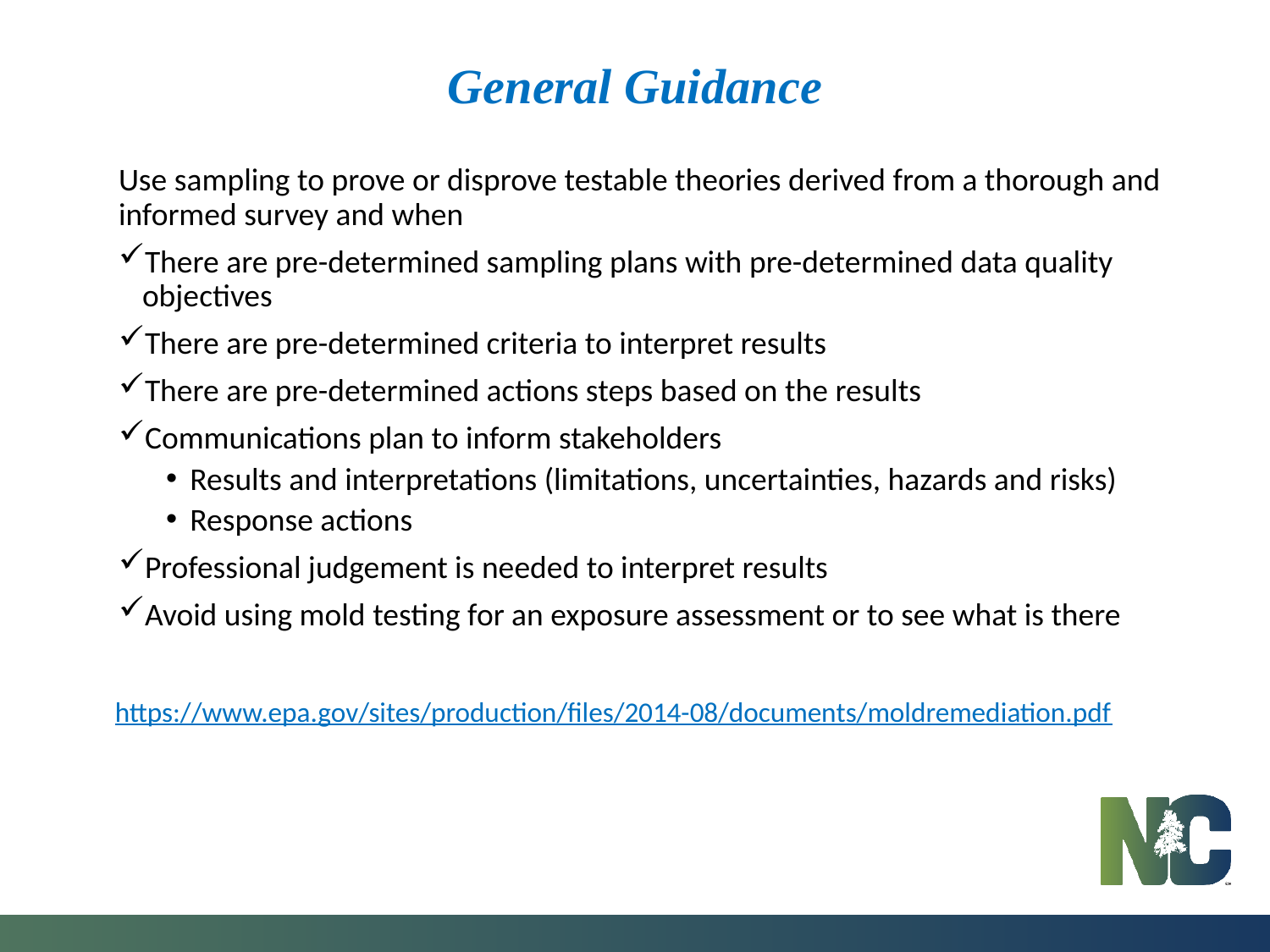

# General Guidance

Use sampling to prove or disprove testable theories derived from a thorough and informed survey and when
There are pre-determined sampling plans with pre-determined data quality objectives
There are pre-determined criteria to interpret results
There are pre-determined actions steps based on the results
Communications plan to inform stakeholders
Results and interpretations (limitations, uncertainties, hazards and risks)
Response actions
Professional judgement is needed to interpret results
Avoid using mold testing for an exposure assessment or to see what is there
https://www.epa.gov/sites/production/files/2014-08/documents/moldremediation.pdf